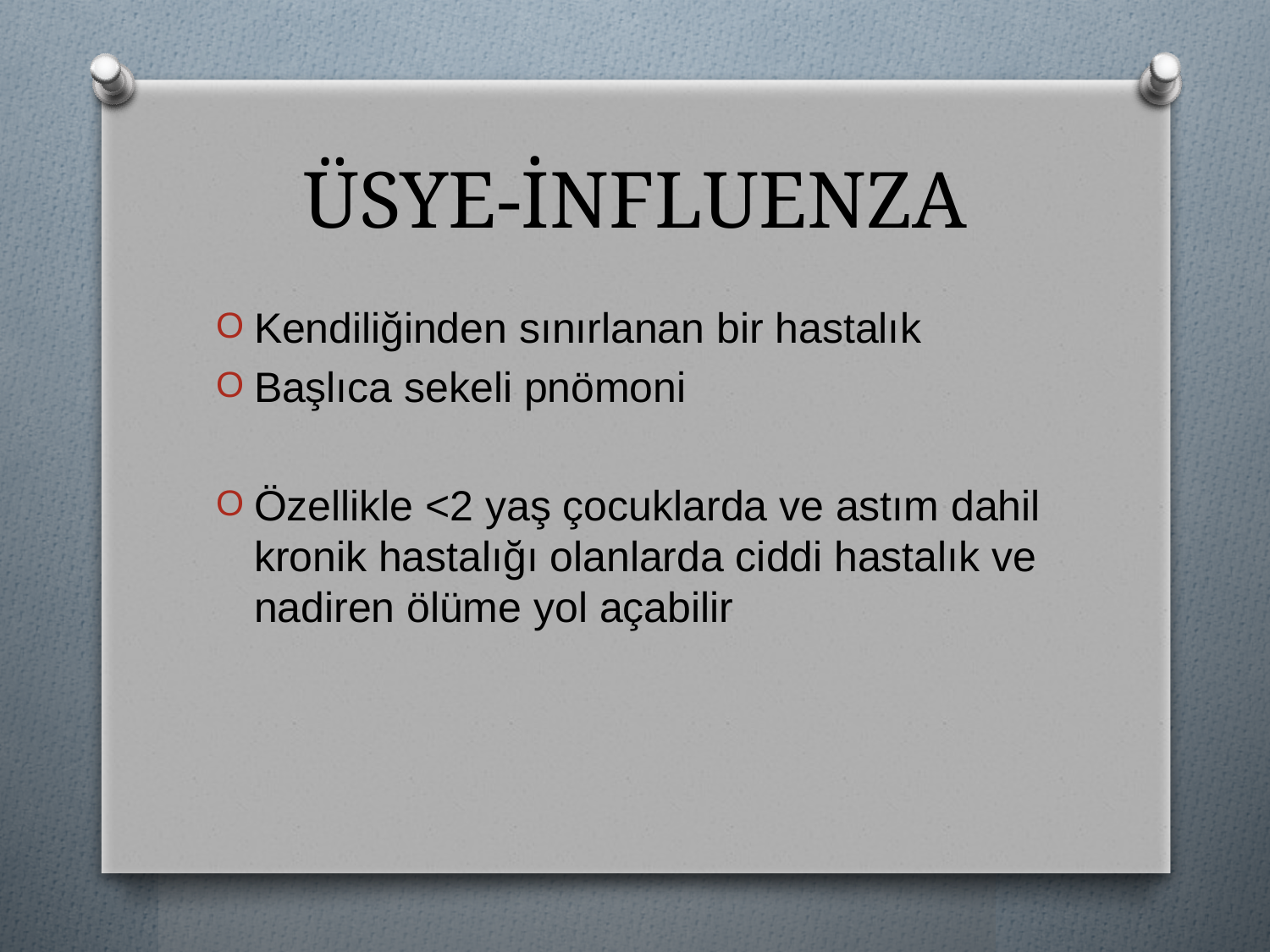

# ÜSYE-İNFLUENZA
Kendiliğinden sınırlanan bir hastalık
Başlıca sekeli pnömoni

Özellikle <2 yaş çocuklarda ve astım dahil kronik hastalığı olanlarda ciddi hastalık ve nadiren ölüme yol açabilir